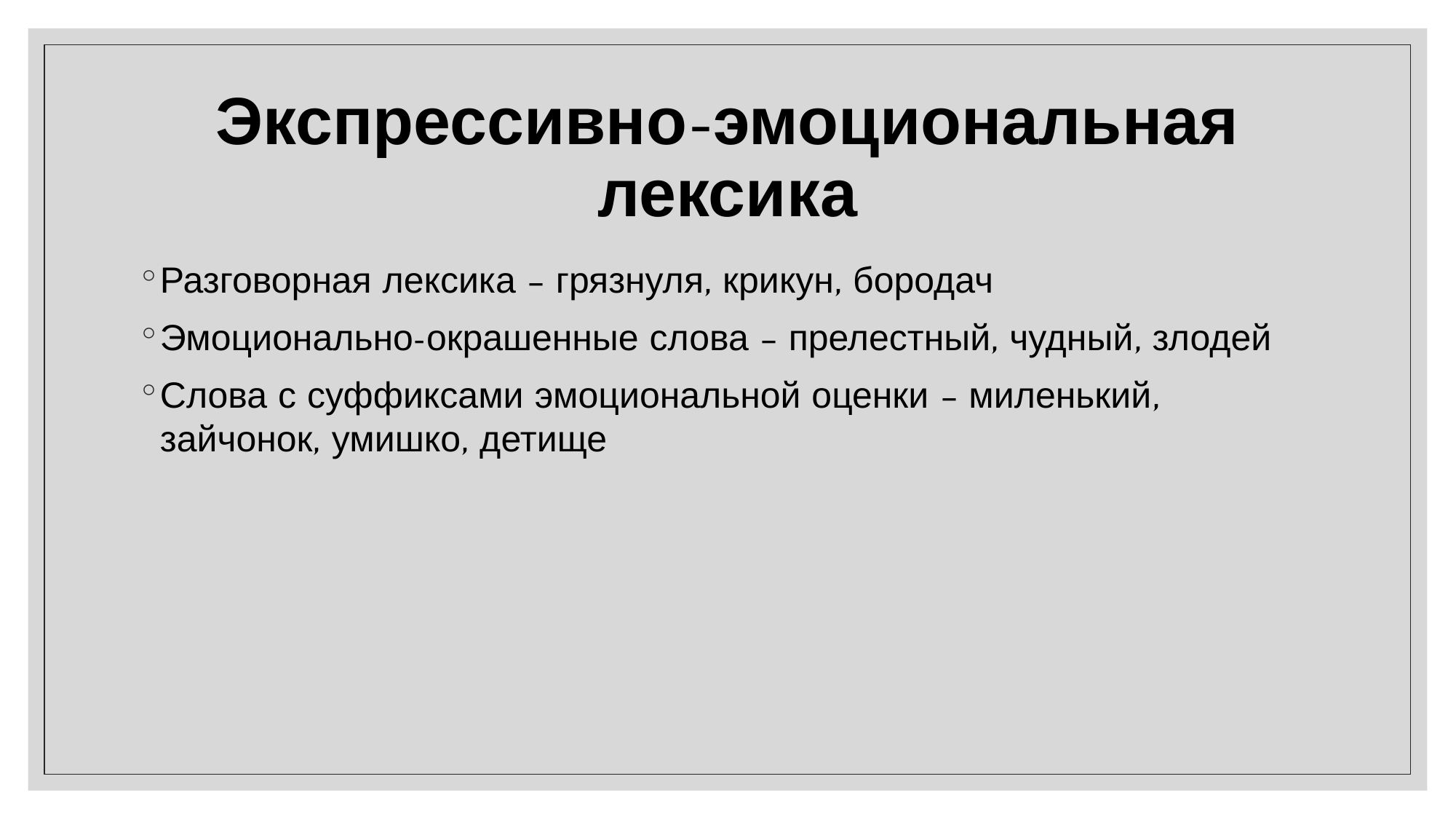

# Экспрессивно-эмоциональная лексика
Разговорная лексика – грязнуля, крикун, бородач
Эмоционально-окрашенные слова – прелестный, чудный, злодей
Слова с суффиксами эмоциональной оценки – миленький, зайчонок, умишко, детище